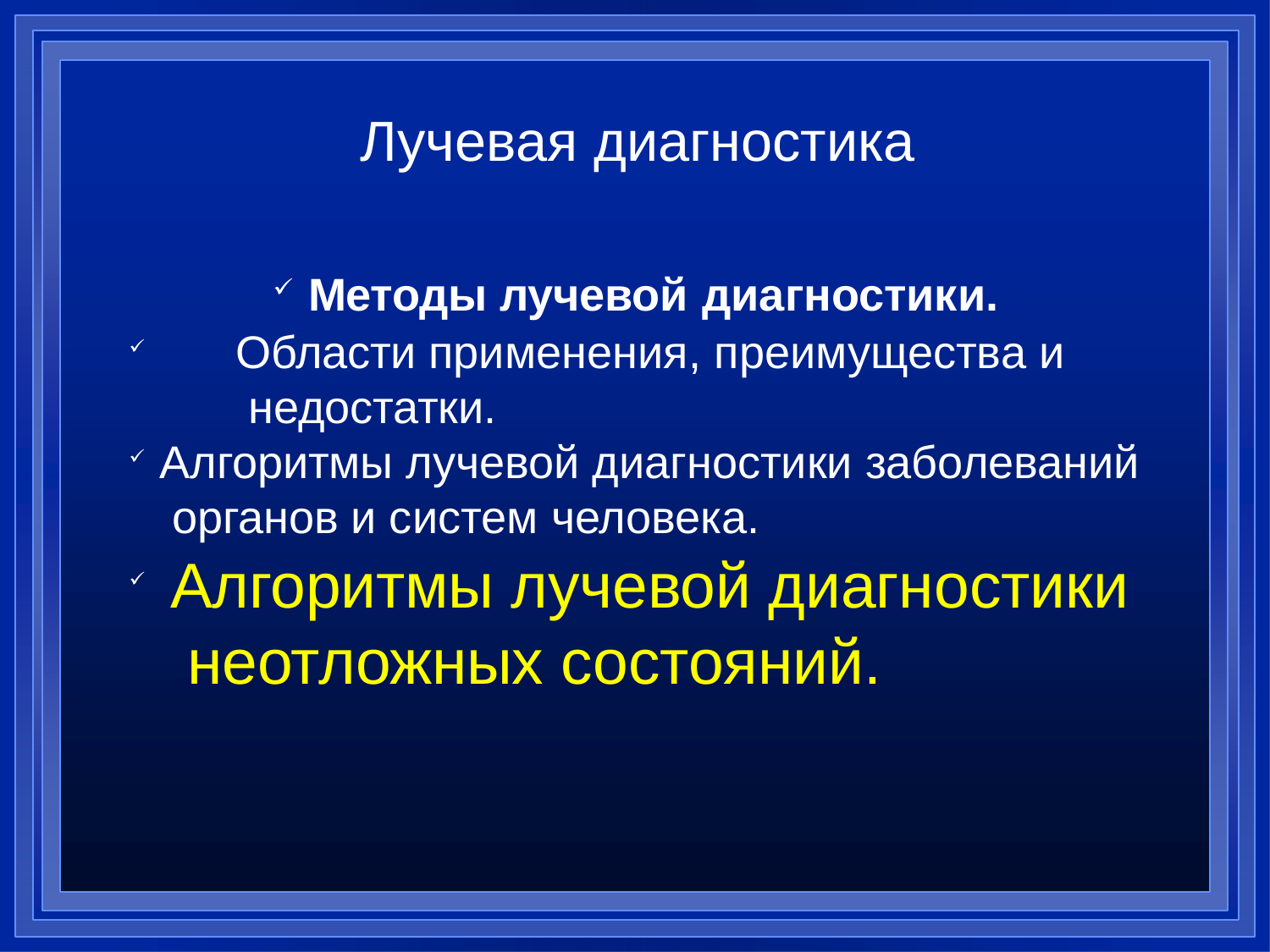

# Лучевая диагностика
Методы лучевой диагностики.
Области применения, преимущества и  недостатки.
Алгоритмы лучевой диагностики заболеваний  органов и систем человека.
Алгоритмы лучевой диагностики  неотложных состояний.